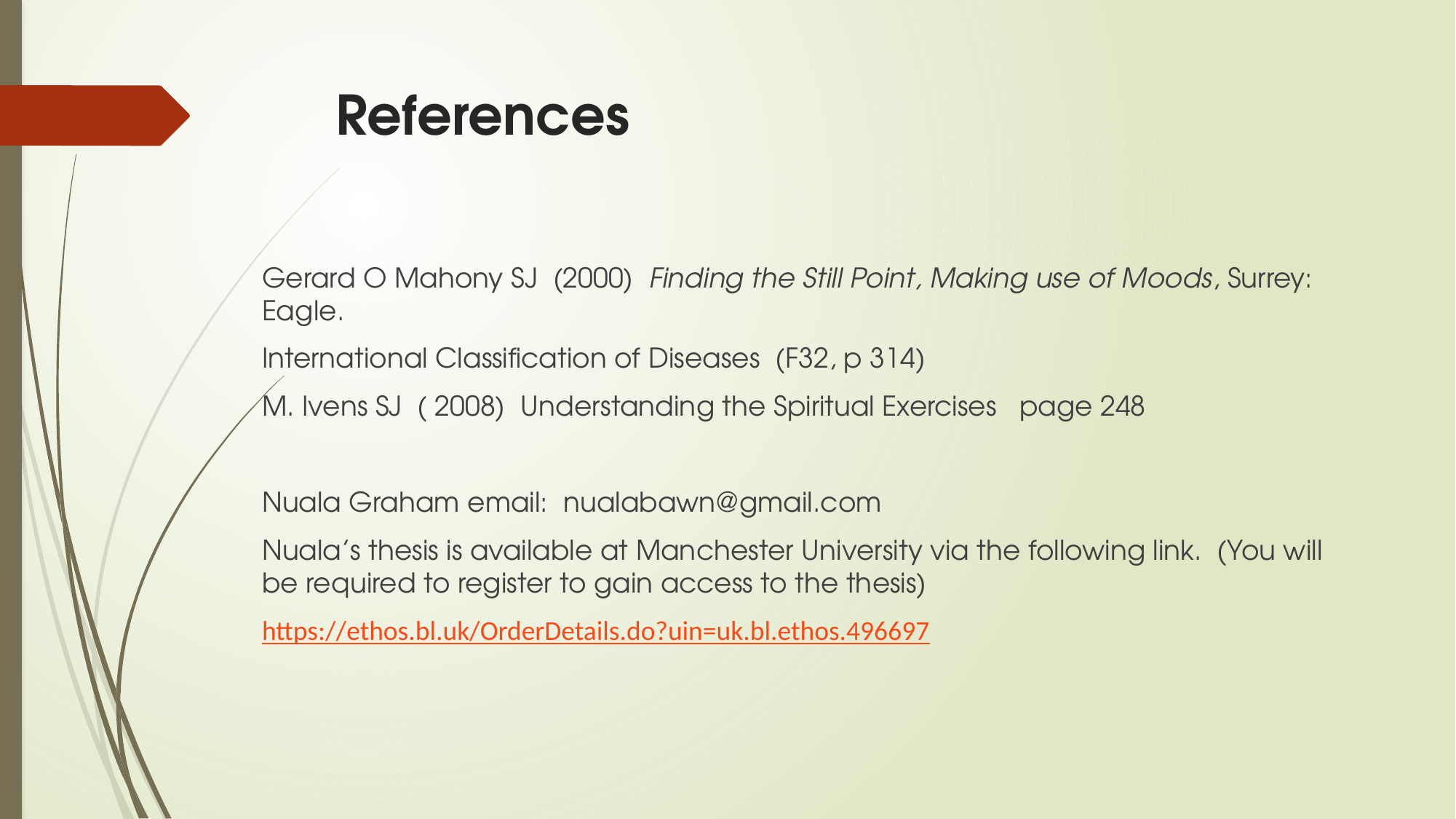

# References
Gerard O Mahony SJ  (2000)  Finding the Still Point, Making use of Moods, Surrey: Eagle.
International Classification of Diseases  (F32, p 314)
M. Ivens SJ  ( 2008)  Understanding the Spiritual Exercises   page 248

Nuala Graham email:  nualabawn@gmail.com
Nuala’s thesis is available at Manchester University via the following link.  (You will be required to register to gain access to the thesis)
https://ethos.bl.uk/OrderDetails.do?uin=uk.bl.ethos.496697